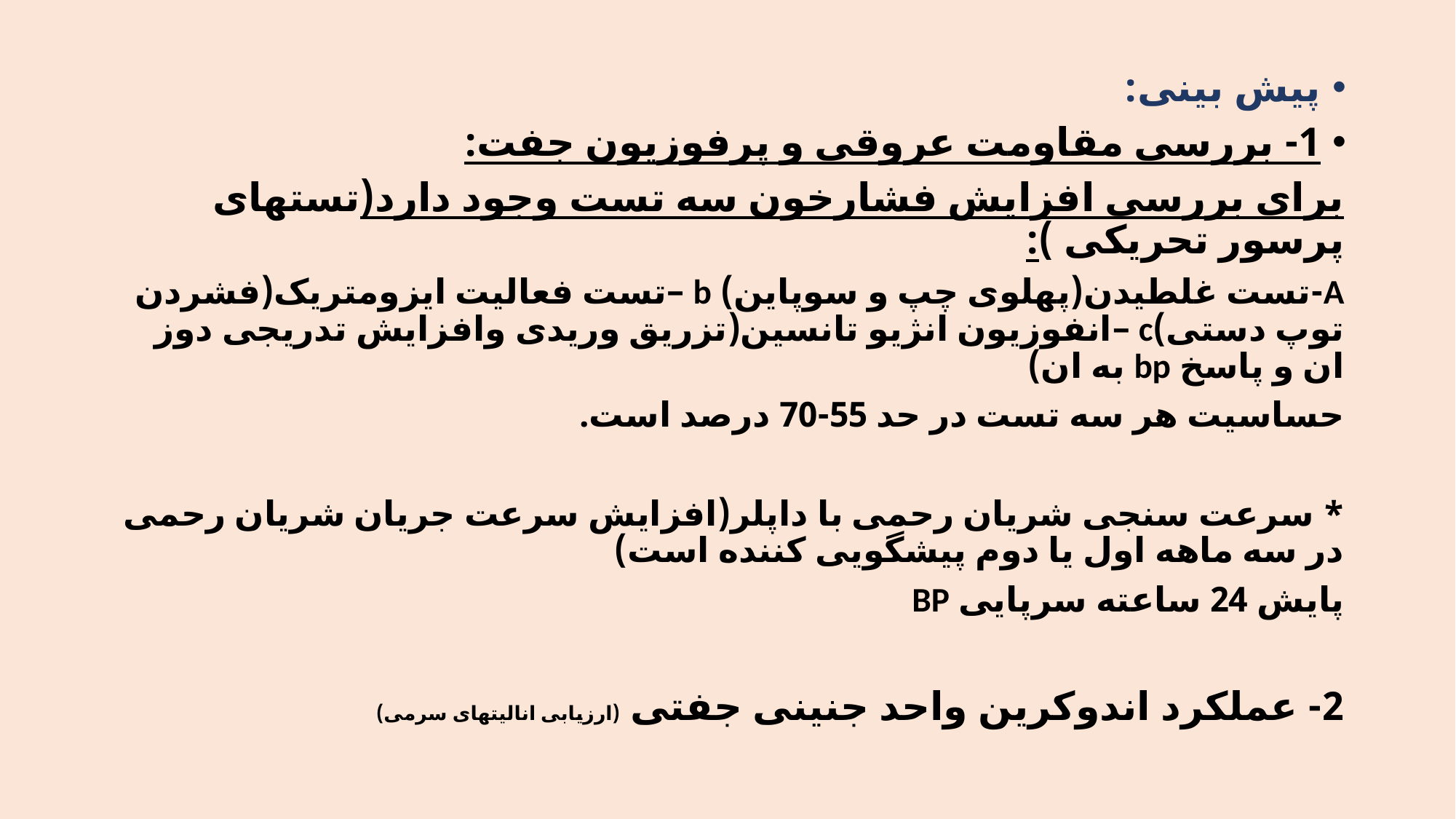

پیش بینی:
1- بررسی مقاومت عروقی و پرفوزیون جفت:
برای بررسی افزایش فشارخون سه تست وجود دارد(تستهای پرسور تحریکی ):
A-تست غلطیدن(پهلوی چپ و سوپاین) b –تست فعالیت ایزومتریک(فشردن توپ دستی)c –انفوزیون انژیو تانسین(تزریق وریدی وافزایش تدریجی دوز ان و پاسخ bp به ان)
حساسیت هر سه تست در حد 55-70 درصد است.

* سرعت سنجی شریان رحمی با داپلر(افزایش سرعت جریان شریان رحمی در سه ماهه اول یا دوم پیشگویی کننده است)
پایش 24 ساعته سرپایی BP

2- عملکرد اندوکرین واحد جنینی جفتی (ارزیابی انالیتهای سرمی)